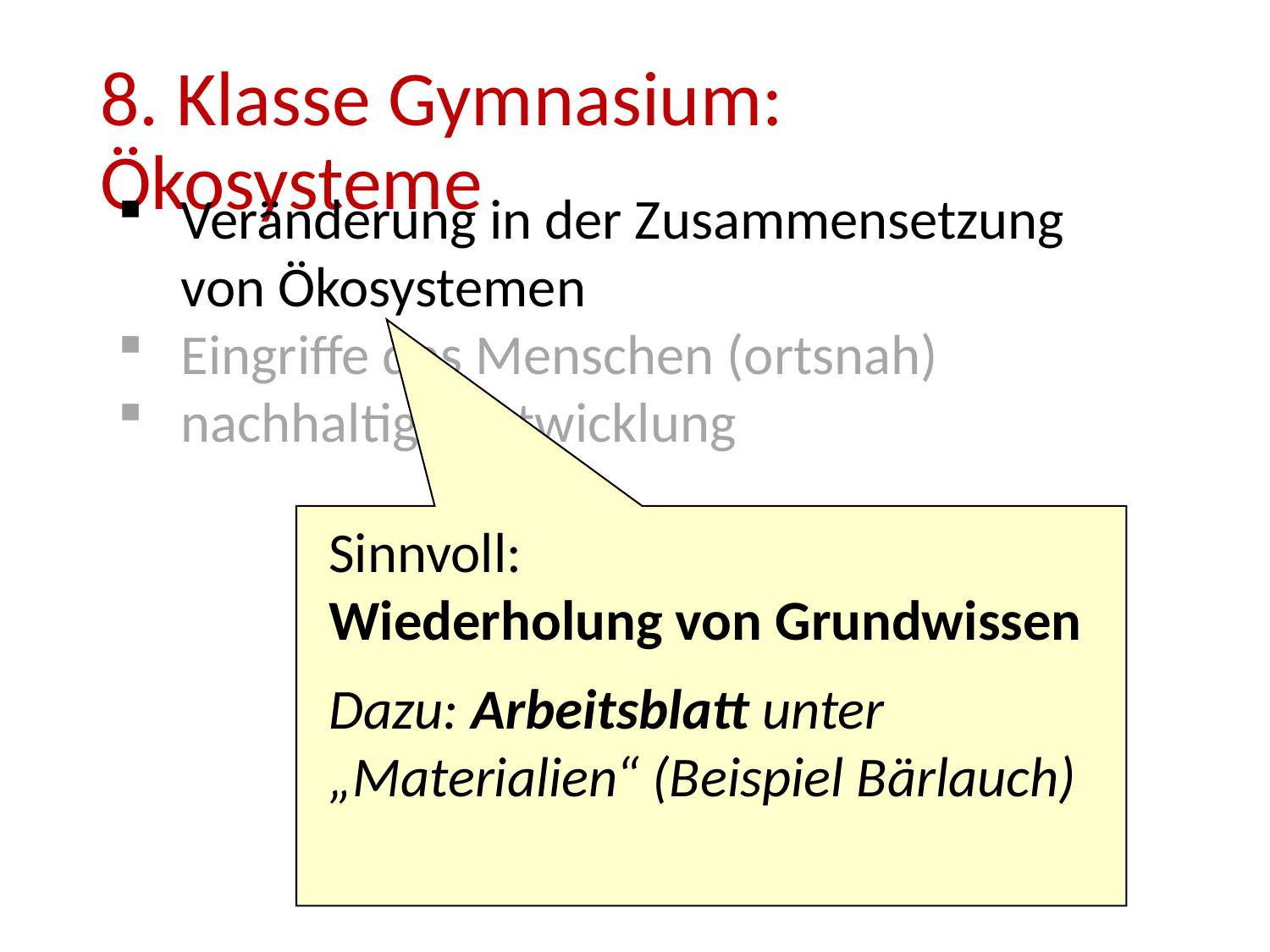

# 8. Klasse Gymnasium: Ökosysteme
Veränderung in der Zusammensetzung von Ökosystemen
Eingriffe des Menschen (ortsnah)
nachhaltige Entwicklung

Sinnvoll:
Wiederholung von Grundwissen
Dazu: Arbeitsblatt unter „Materialien“ (Beispiel Bärlauch)